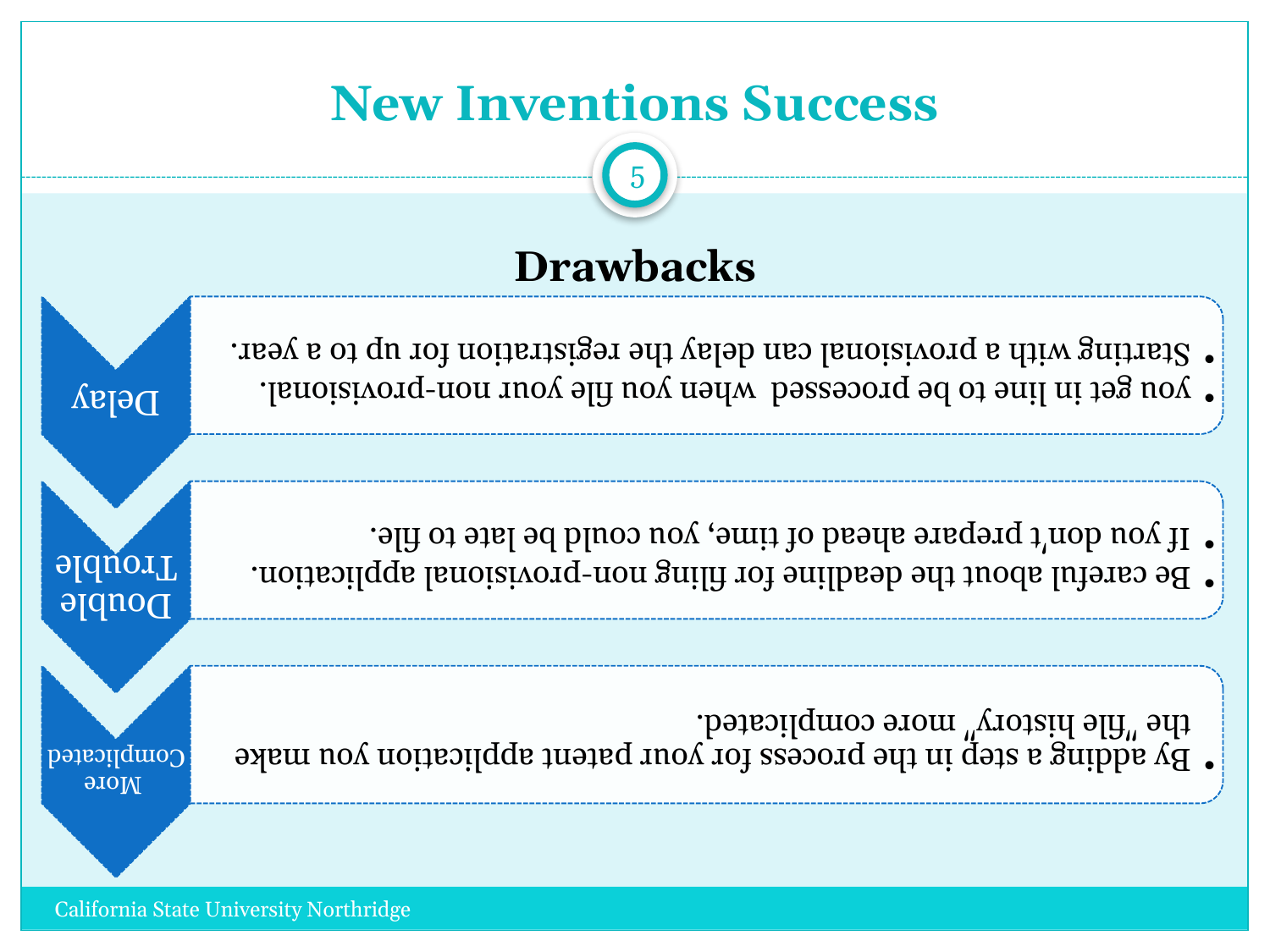

# New Inventions Success
5
Drawbacks
Delay
you get in line to be processed  when you file your non-provisional.
Starting with a provisional can delay the registration for up to a year.
Double Trouble
Be careful about the deadline for filing non-provisional application.
If you don't prepare ahead of time, you could be late to file.
 More Complicated
By adding a step in the process for your patent application you make the "file history" more complicated.
California State University Northridge